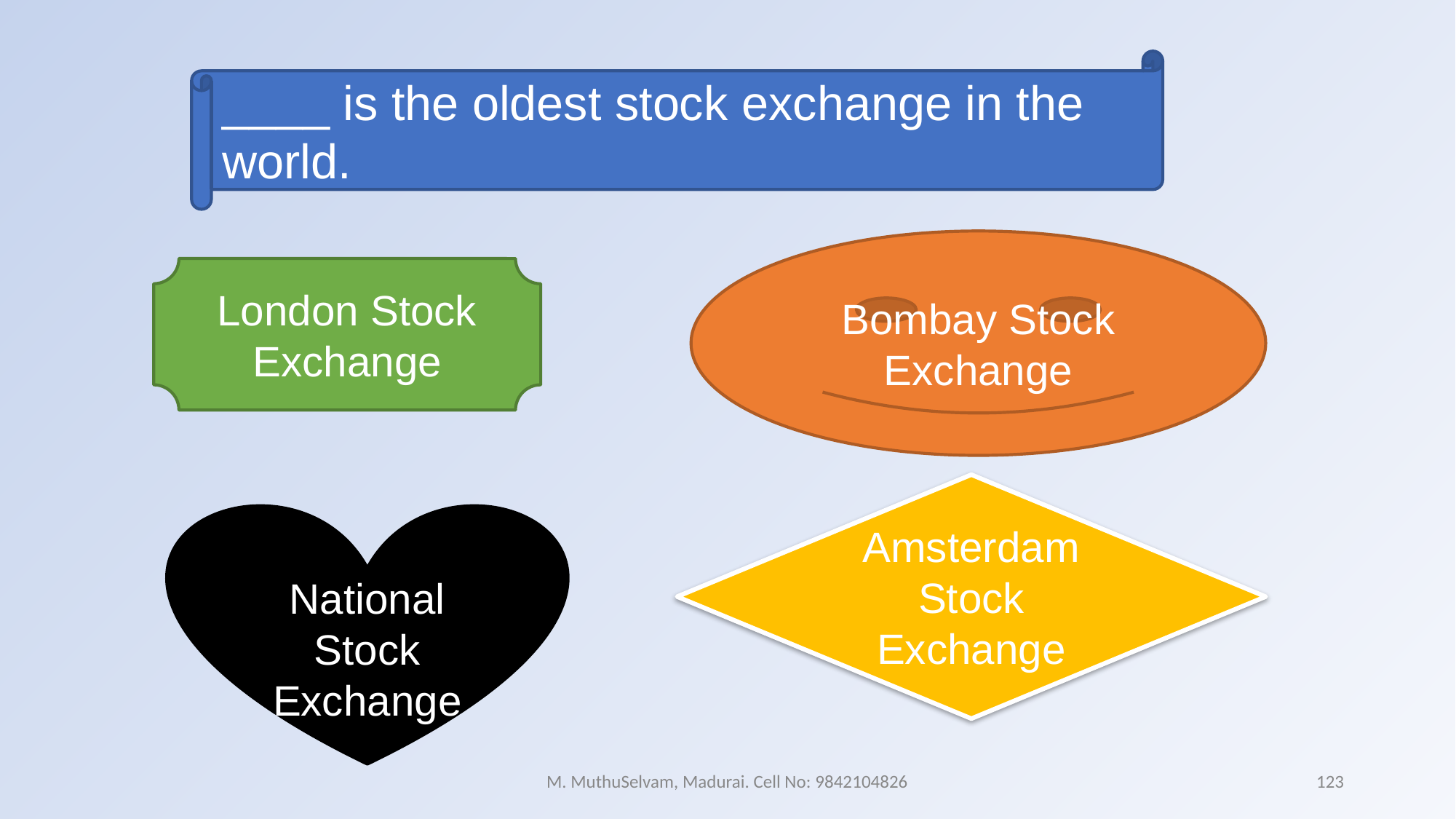

____ is the oldest stock exchange in the world.
Bombay Stock Exchange
London Stock Exchange
Amsterdam Stock Exchange

National Stock Exchange
M. MuthuSelvam, Madurai. Cell No: 9842104826
123